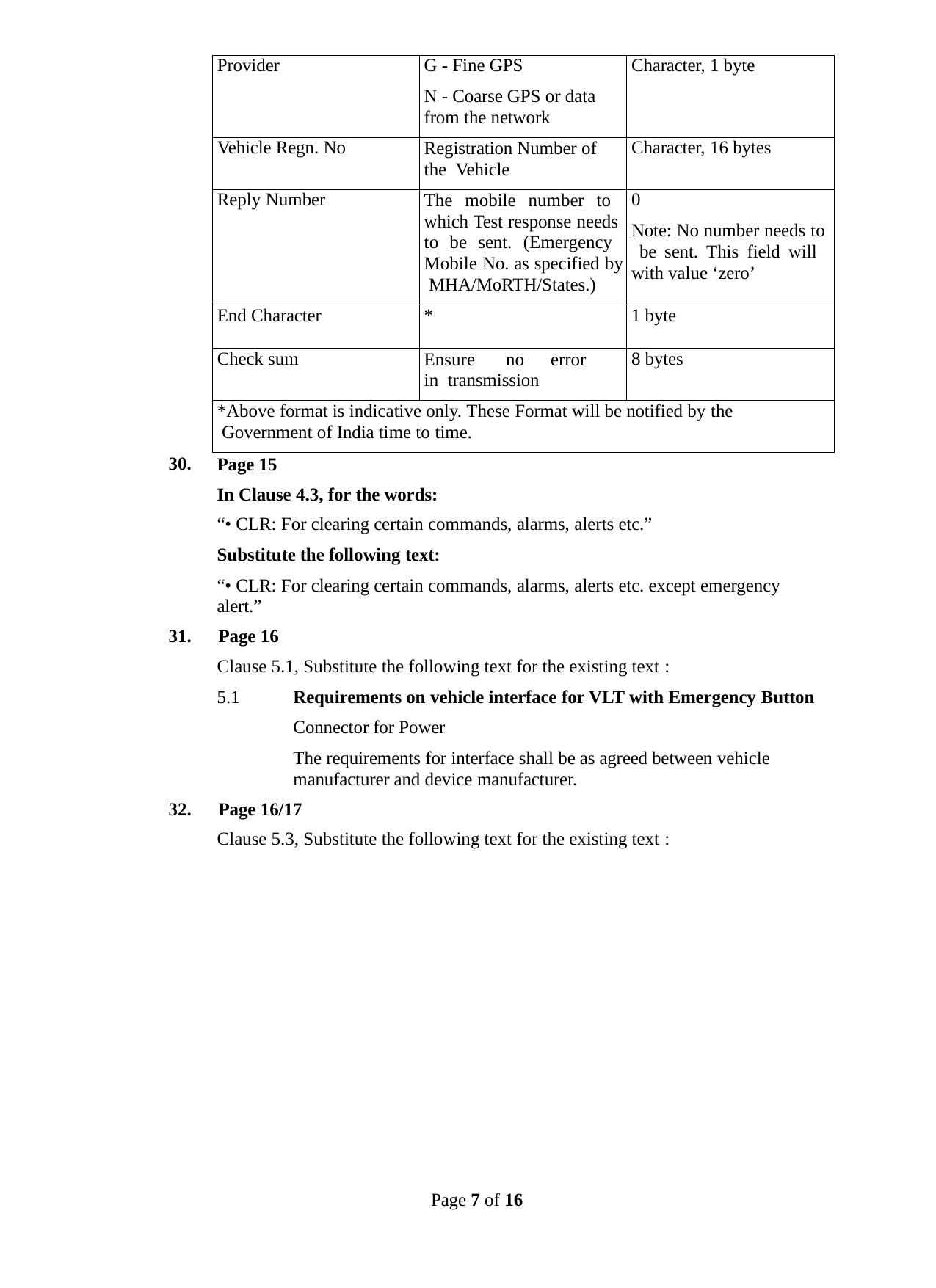

| Provider | G - Fine GPS N - Coarse GPS or data from the network | Character, 1 byte |
| --- | --- | --- |
| Vehicle Regn. No | Registration Number of the Vehicle | Character, 16 bytes |
| Reply Number | The mobile number to which Test response needs to be sent. (Emergency Mobile No. as specified by MHA/MoRTH/States.) | 0 Note: No number needs to be sent. This field will with value ‘zero’ |
| End Character | \* | 1 byte |
| Check sum | Ensure no error in transmission | 8 bytes |
| \*Above format is indicative only. These Format will be notified by the Government of India time to time. |  |  |
Page 15
In Clause 4.3, for the words:
“• CLR: For clearing certain commands, alarms, alerts etc.”
Substitute the following text:
“• CLR: For clearing certain commands, alarms, alerts etc. except emergency  alert.”
31.	Page 16
Clause 5.1, Substitute the following text for the existing text :
30.
Requirements on vehicle interface for VLT with Emergency Button
Connector for Power
The requirements for interface shall be as agreed between vehicle  manufacturer and device manufacturer.
5.1
32.	Page 16/17
Clause 5.3, Substitute the following text for the existing text :
Page 7 of 16